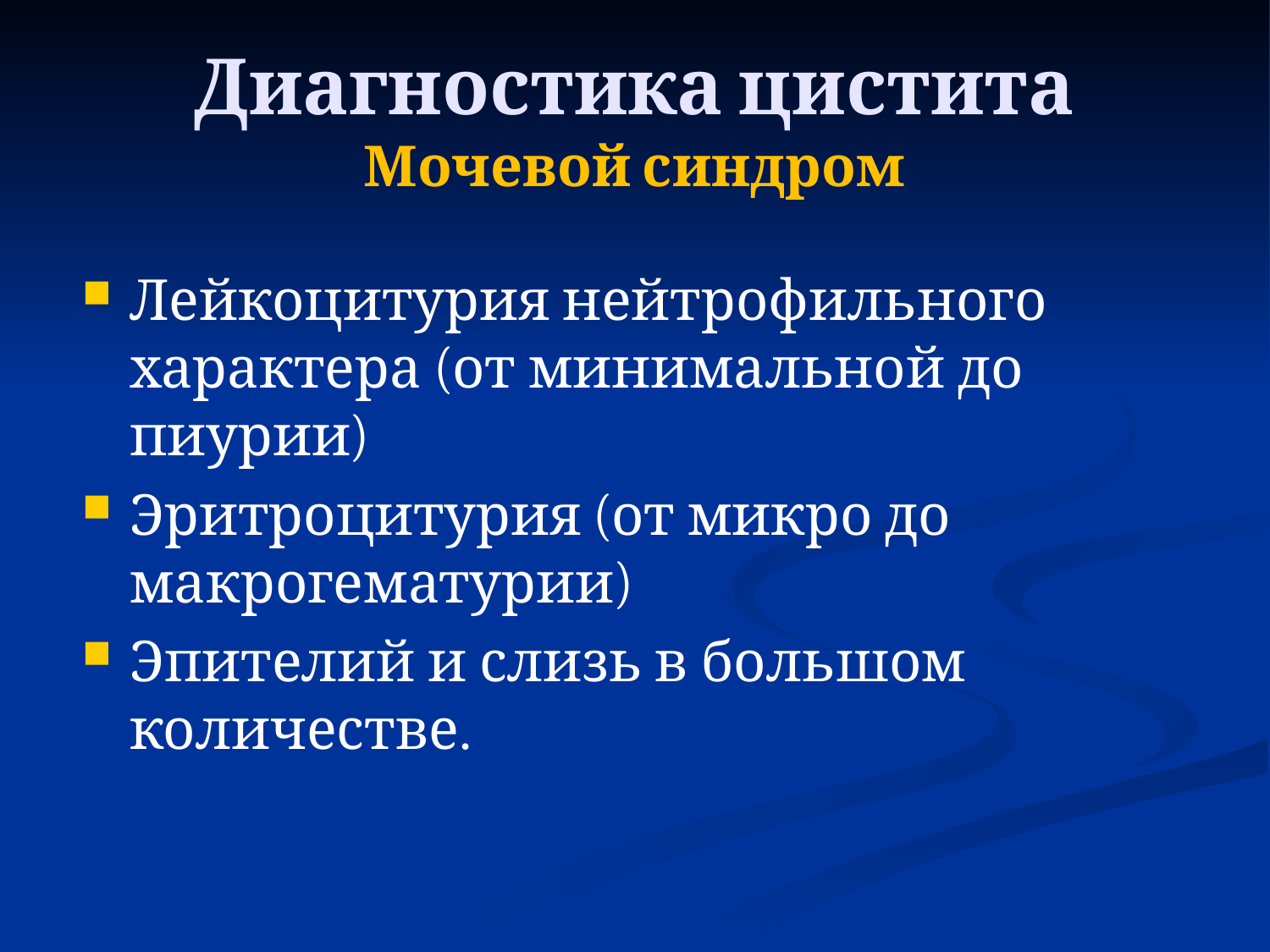

# Диагностика цистита Мочевой синдром
Лейкоцитурия нейтрофильного характера (от минимальной до пиурии)
Эритроцитурия (от микро до макрогематурии)
Эпителий и слизь в большом количестве.